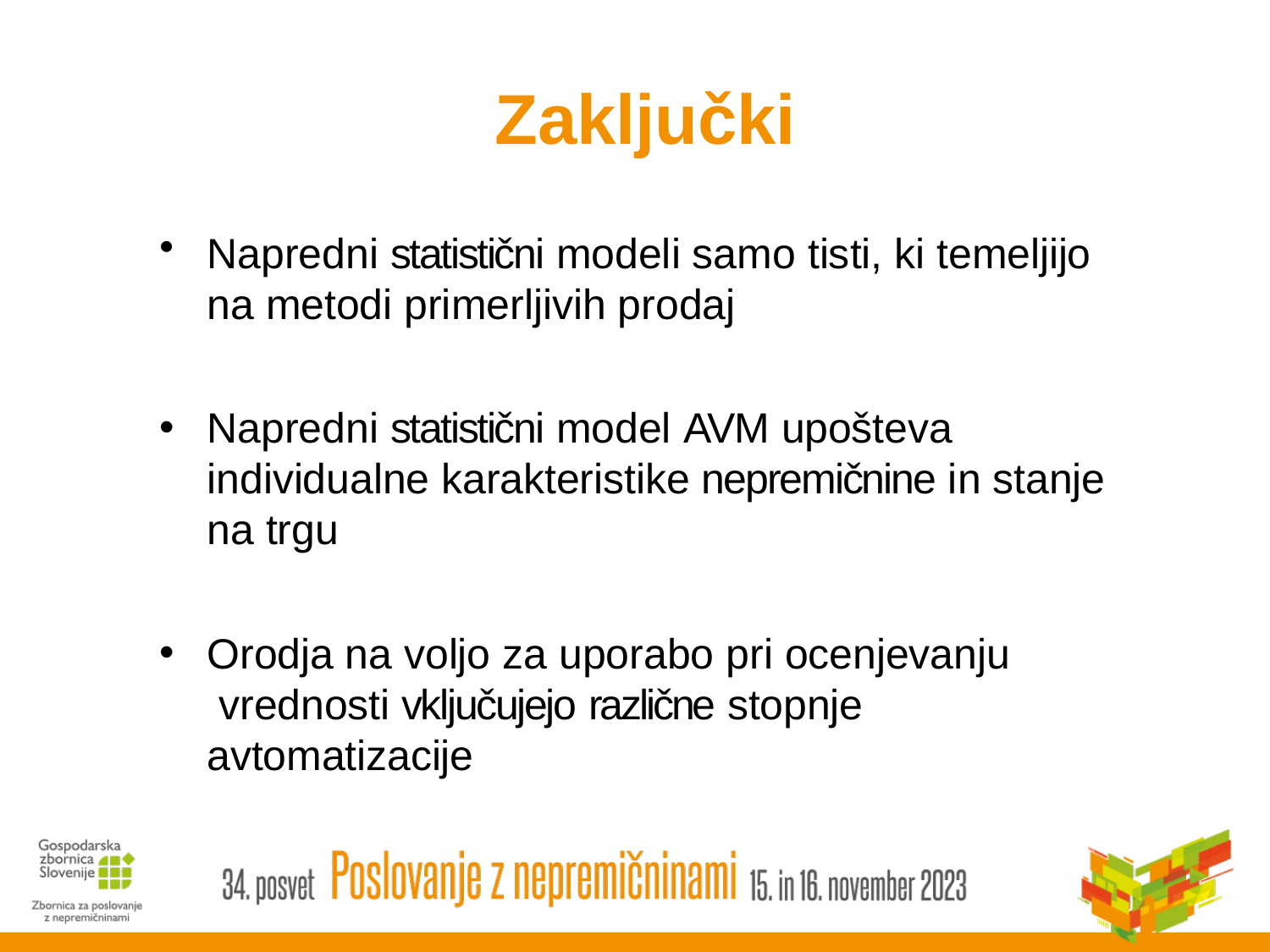

# Zaključki
Napredni statistični modeli samo tisti, ki temeljijo  na metodi primerljivih prodaj

Napredni statistični model AVM upošteva  individualne karakteristike nepremičnine in stanje  na trgu

Orodja na voljo za uporabo pri ocenjevanju  vrednosti vključujejo različne stopnje  avtomatizacije